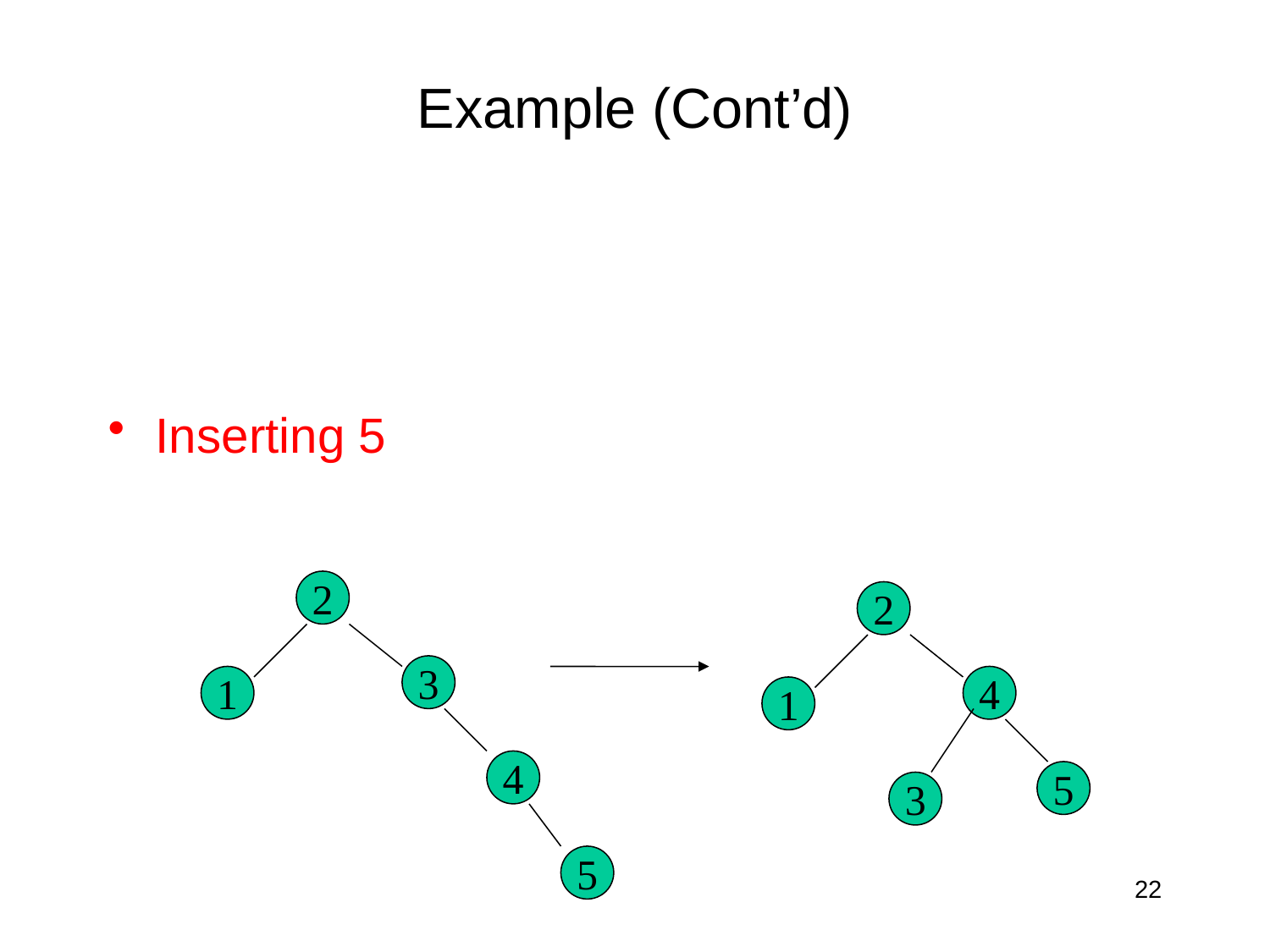

# Example (Cont’d)

Inserting 5
2
2

3
1

4
1

4
5
3

5
22